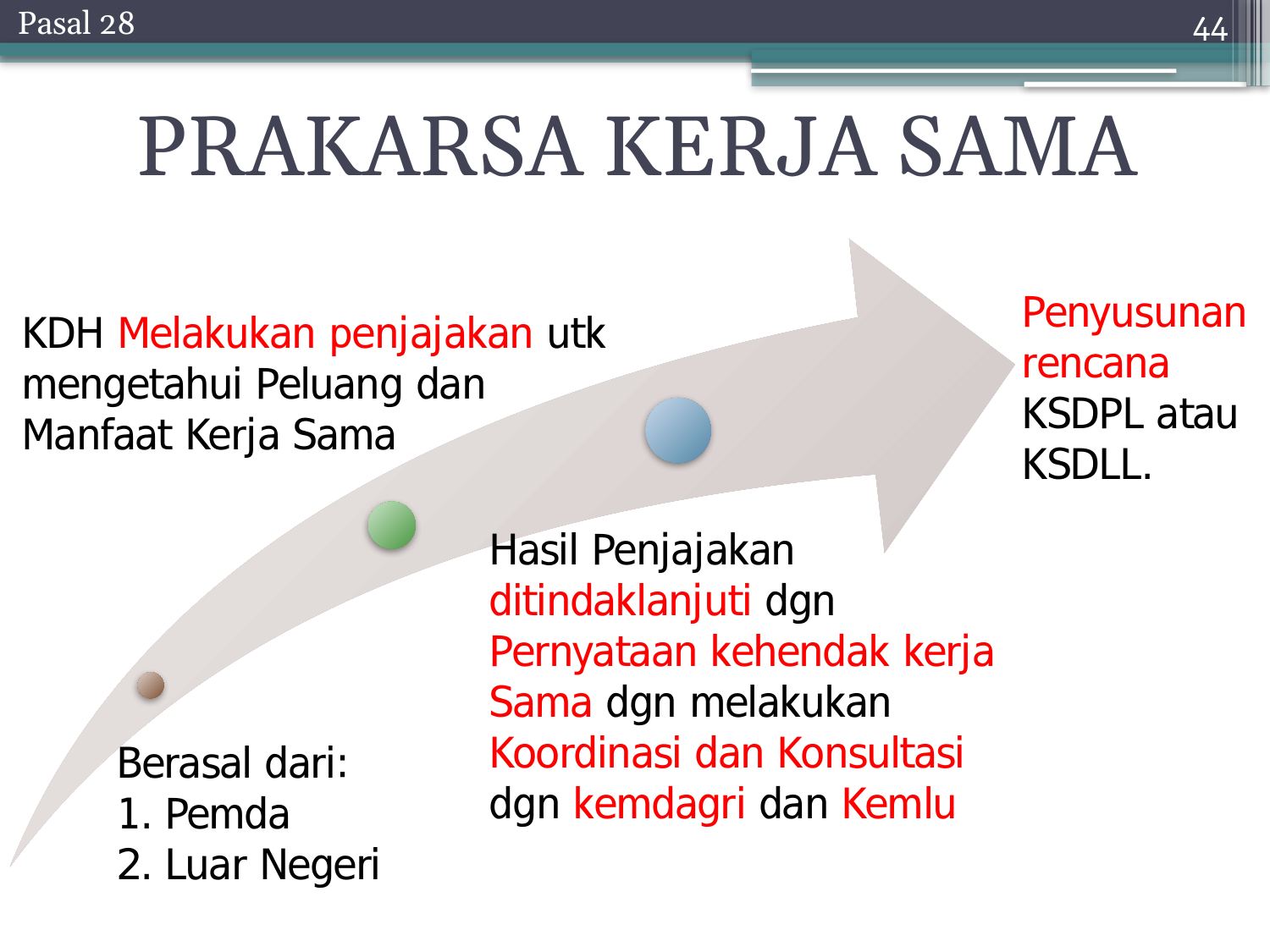

Pasal 28
44
# PRAKARSA KERJA SAMA

Penyusunan rencana KSDPL atau KSDLL.
KDH Melakukan penjajakan utk mengetahui Peluang dan Manfaat Kerja Sama
Hasil Penjajakan ditindaklanjuti dgn Pernyataan kehendak kerja Sama dgn melakukan Koordinasi dan Konsultasi dgn kemdagri dan Kemlu
Berasal dari:
Pemda
Luar Negeri